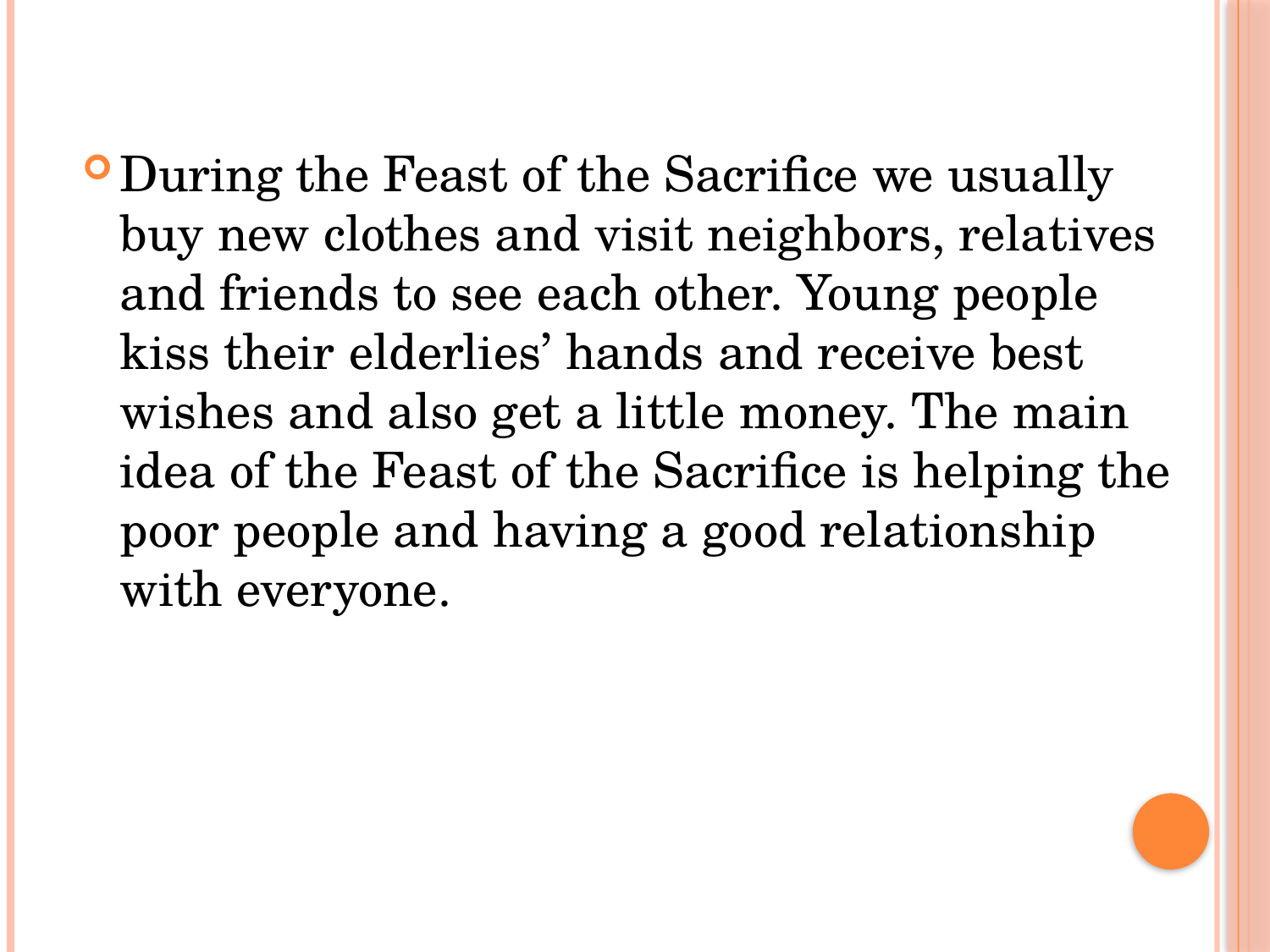

During the Feast of the Sacrifice we usually buy new clothes and visit neighbors, relatives and friends to see each other. Young people kiss their elderlies’ hands and receive best wishes and also get a little money. The main idea of the Feast of the Sacrifice is helping the poor people and having a good relationship with everyone.